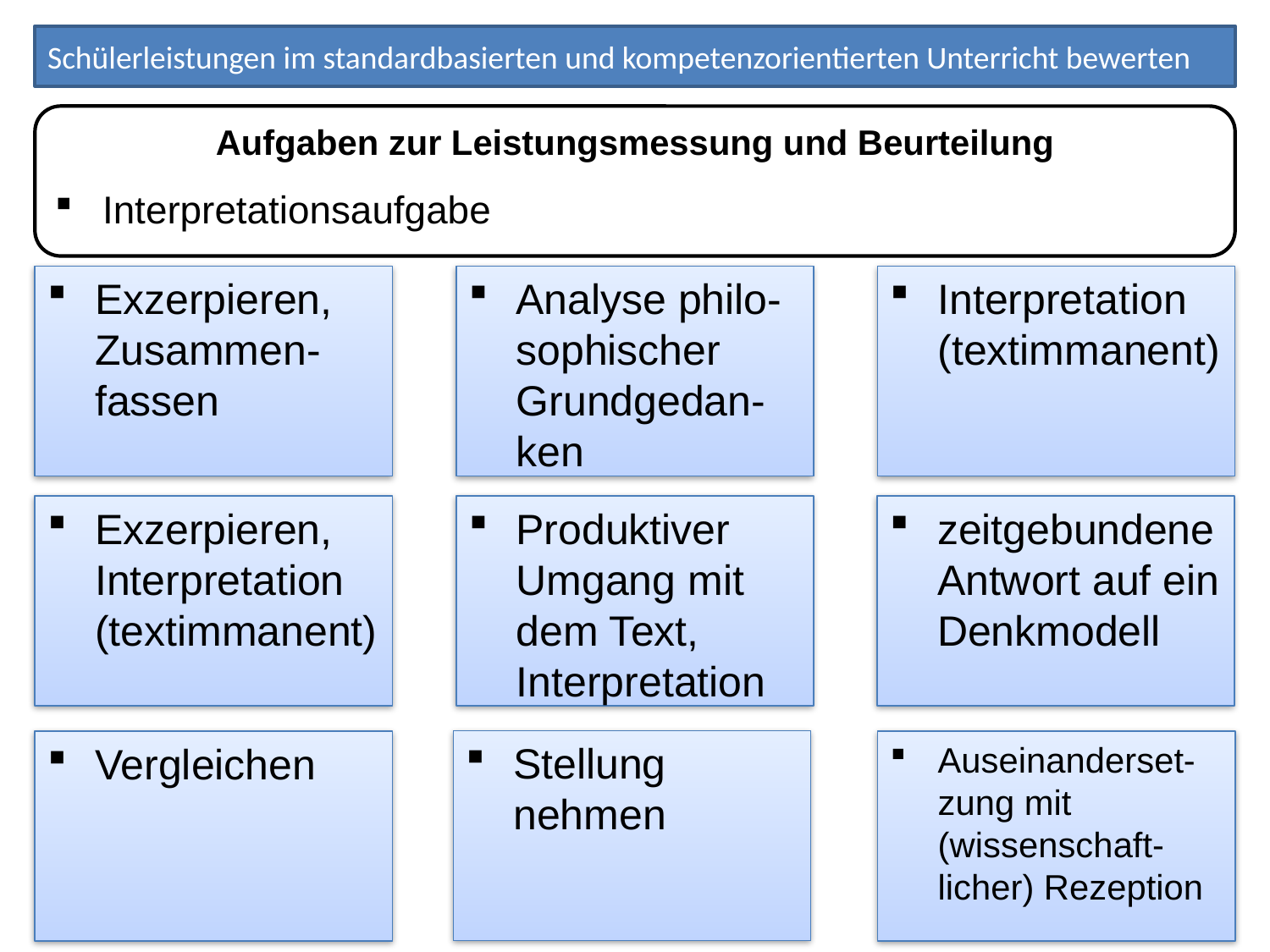

Schülerleistungen im standardbasierten und kompetenzorientierten Unterricht bewerten
Aufgaben zur Leistungsmessung und Beurteilung
Interpretationsaufgabe
Exzerpieren, Zusammen-fassen

Analyse philo-sophischer Grundgedan-ken

Interpretation (textimmanent)

Exzerpieren, Interpretation (textimmanent)

Produktiver Umgang mit dem Text, Interpretation

zeitgebundene Antwort auf ein Denkmodell

Stellung nehmen

Vergleichen

Auseinanderset-zung mit (wissenschaft-licher) Rezeption